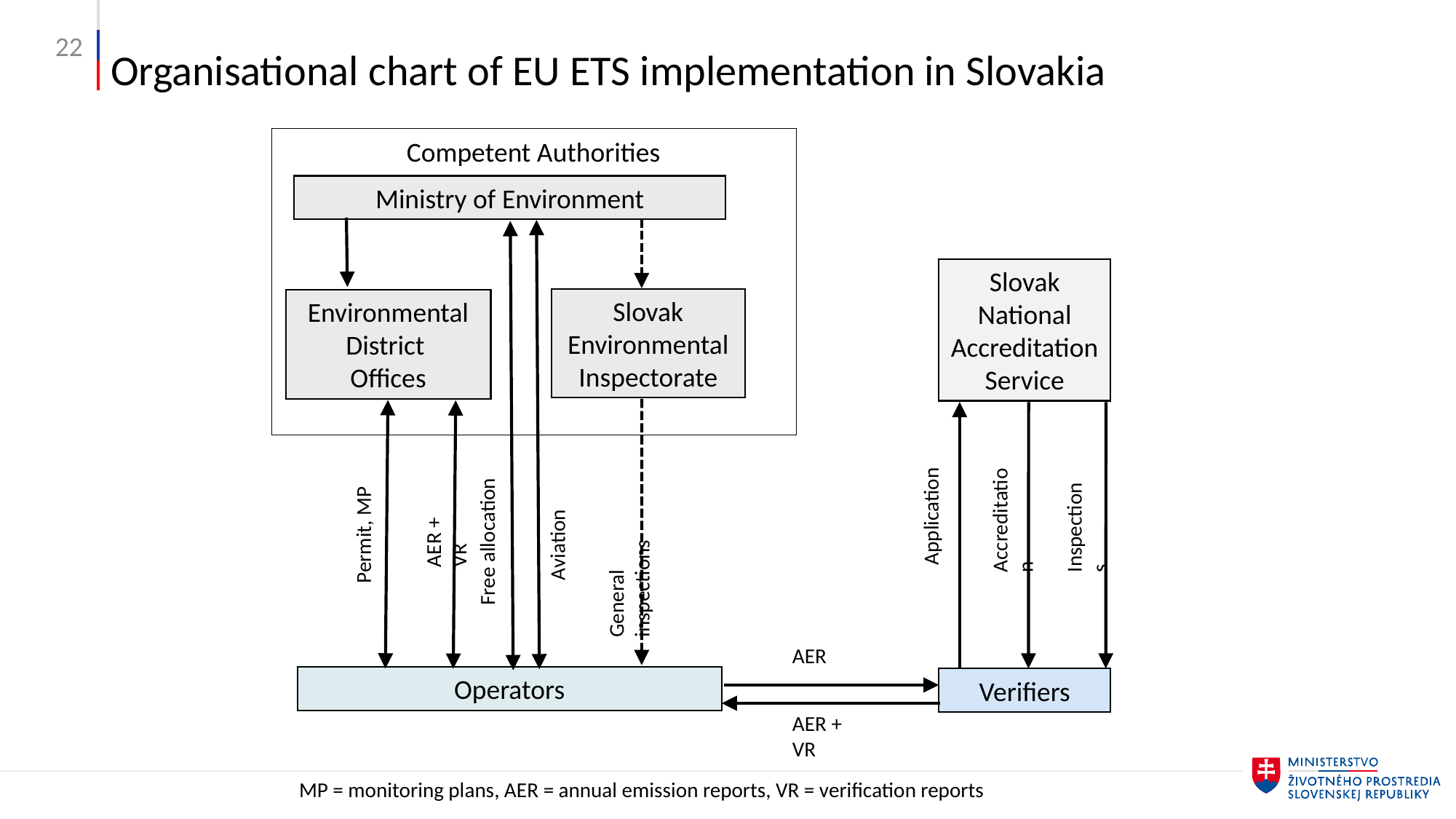

22
Organisational chart of EU ETS implementation in Slovakia

Competent Authorities
Ministry of Environment
Slovak National Accreditation Service
Slovak Environmental Inspectorate
Environmental District
Offices
Free allocation
Application
Accreditation
General inspections
Aviation
Inspections
Permit, MP
AER + VR
AER
Operators
Verifiers
AER + VR
MP = monitoring plans, AER = annual emission reports, VR = verification reports